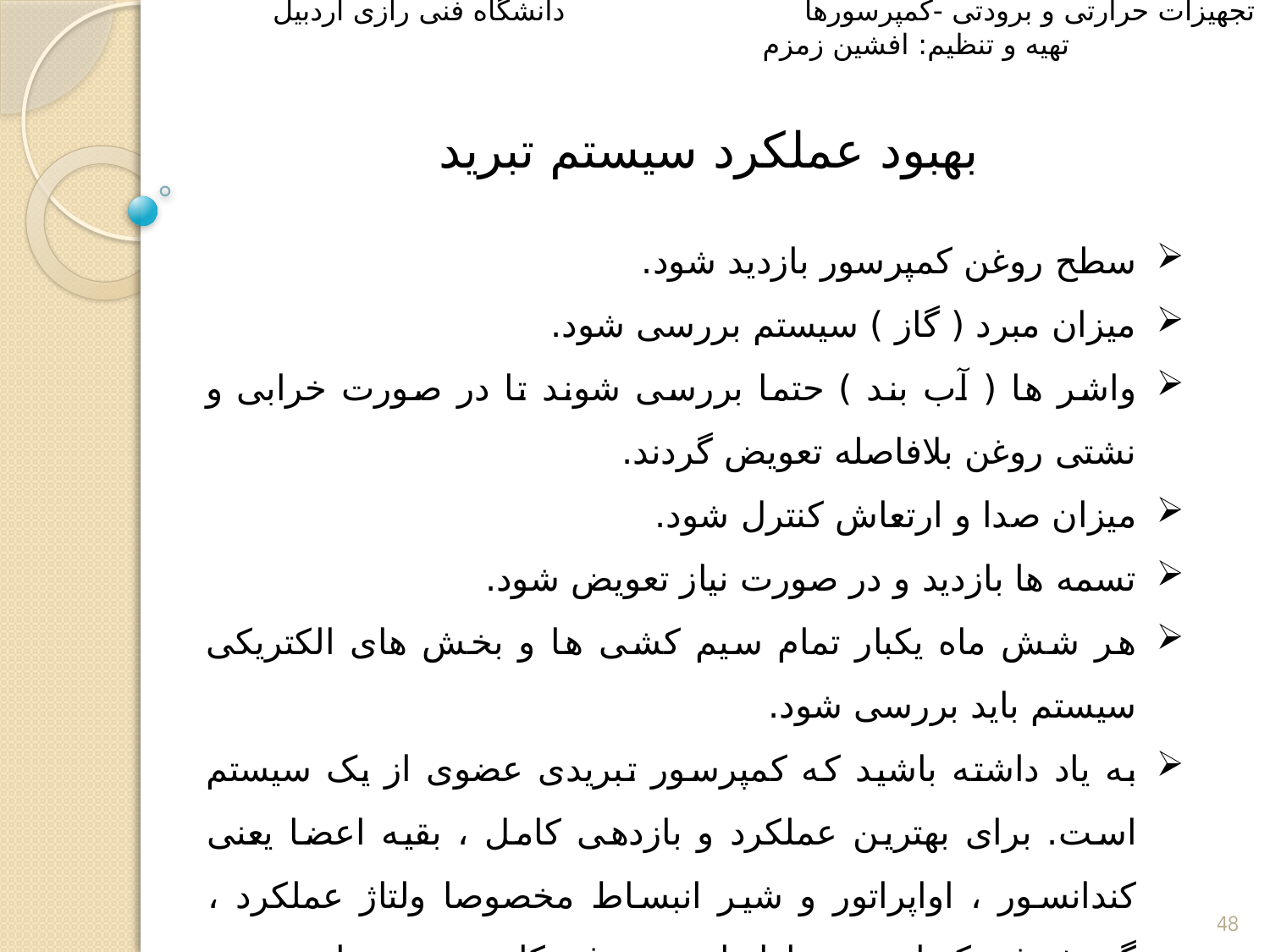

تجهیزات حرارتی و برودتی -کمپرسورها                           دانشگاه فنی رازی اردبیل                                  تهیه و تنظیم: افشین زمزم

بهبود عملکرد سیستم تبرید
سطح روغن کمپرسور بازدید شود.
میزان مبرد ( گاز ) سیستم بررسی شود.
واشر ها ( آب بند ) حتما بررسی شوند تا در صورت خرابی و نشتی روغن بلافاصله تعویض گردند.
میزان صدا و ارتعاش کنترل شود.
تسمه ها بازدید و در صورت نیاز تعویض شود.
هر شش ماه یکبار تمام سیم کشی ها و بخش های الکتریکی سیستم باید بررسی شود.
به یاد داشته باشید که کمپرسور تبریدی عضوی از یک سیستم است. برای بهترین عملکرد و بازدهی کامل ، بقیه اعضا یعنی کندانسور ، اواپراتور و شیر انبساط مخصوصا ولتاژ عملکرد ، گردش فن کندانسور و اواپراتور ، روغن کاری موتور ها و … هم باید به موقع بازدید و سرویس شوند.

48